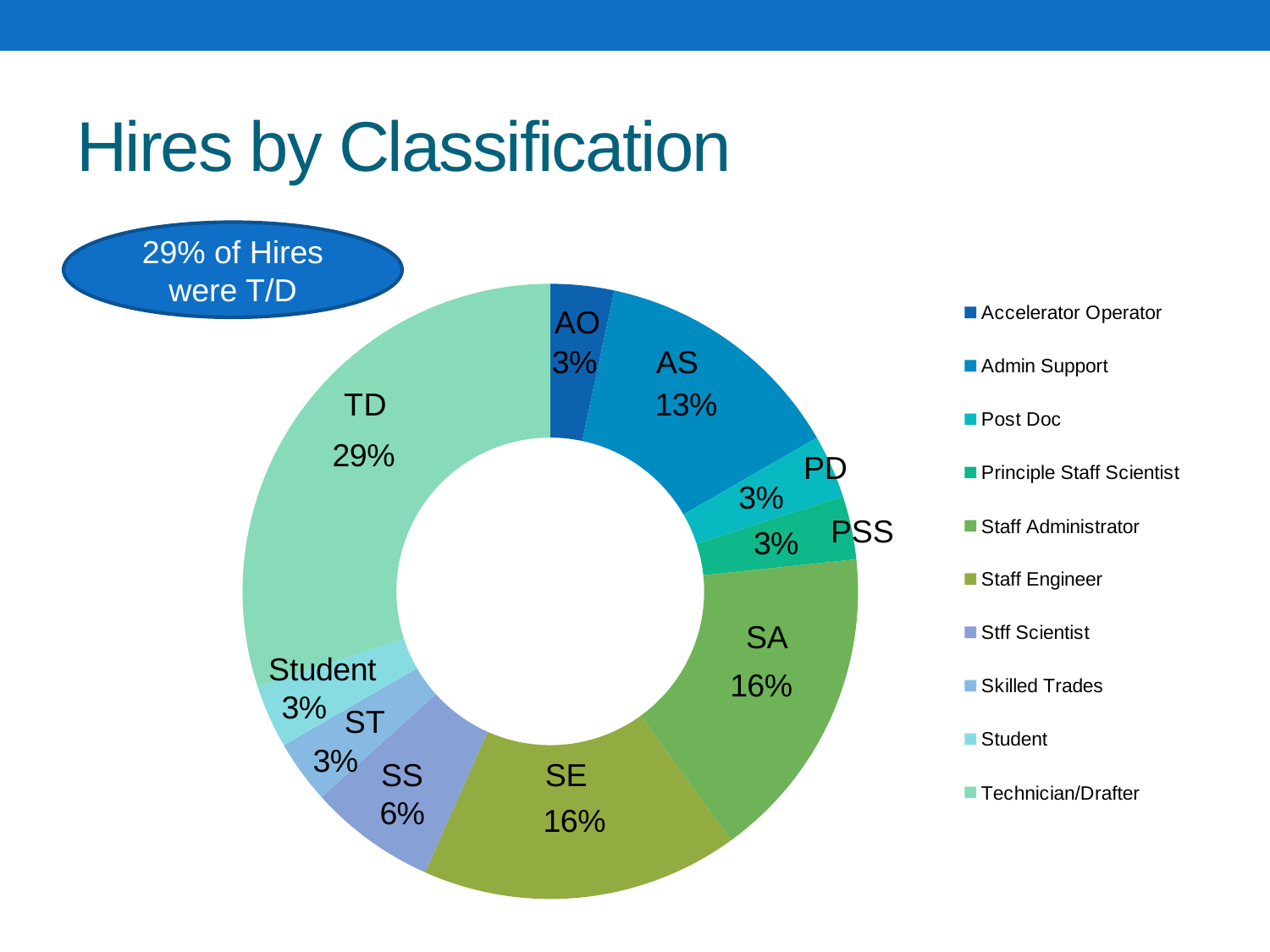

# Hires by Classification
29% of Hires were T/D

### Chart

| Category | 3% |
|---|---|
| Accelerator Operator | 0.03225806451612903 |
| Admin Support | 0.12903225806451613 |
| Post Doc | 0.03225806451612903 |
| Principle Staff Scientist | 0.03225806451612903 |
| Staff Administrator | 0.16129032258064516 |
| Staff Engineer | 0.16129032258064516 |
| Stff Scientist | 0.06451612903225806 |
| Skilled Trades | 0.03225806451612903 |
| Student | 0.03225806451612903 |
| Technician/Drafter | 0.2903225806451613 |
AO